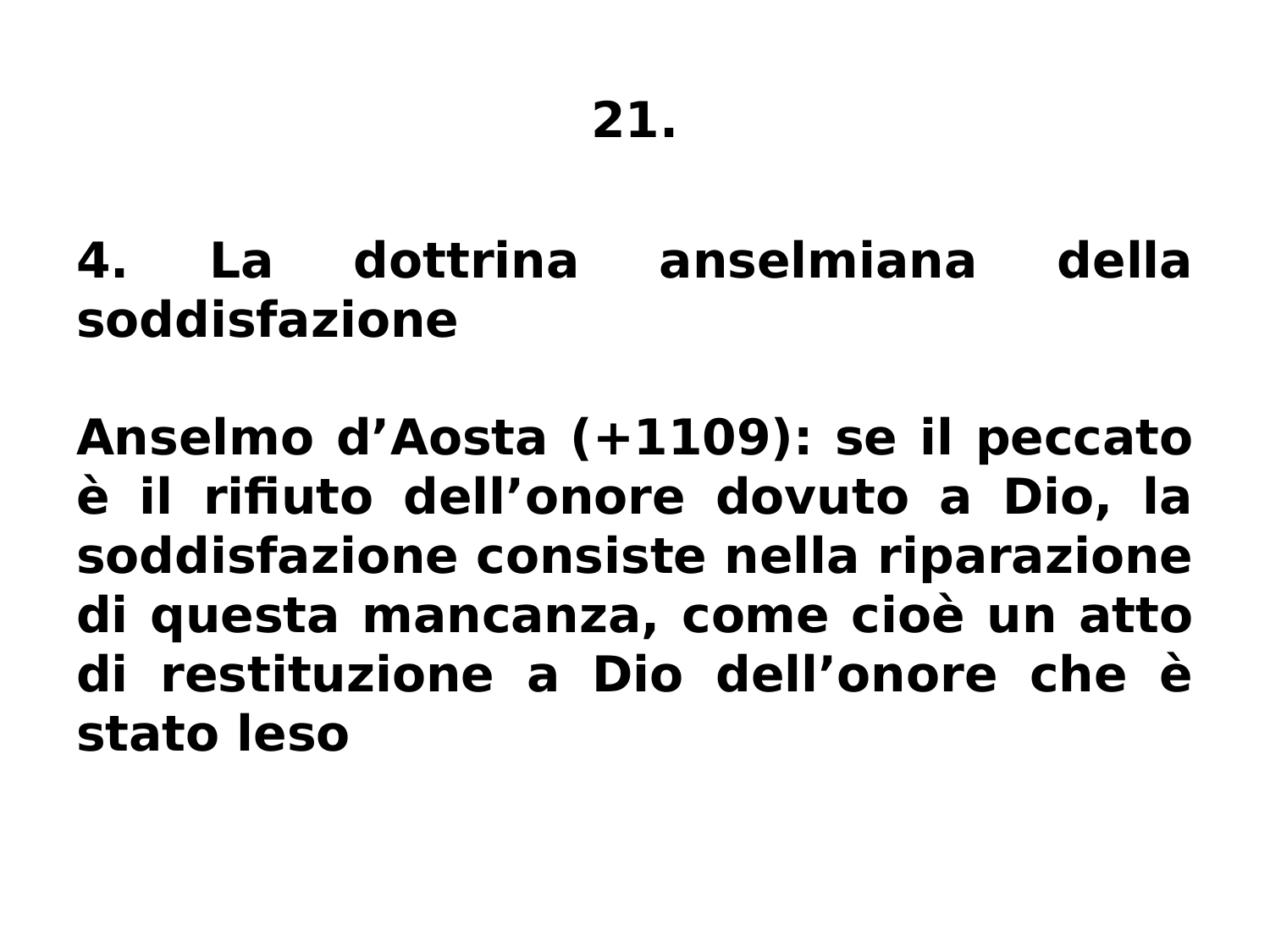

# 21.
4. La dottrina anselmiana della soddisfazione

Anselmo d’Aosta (+1109): se il peccato è il rifiuto dell’onore dovuto a Dio, la soddisfazione consiste nella riparazione di questa mancanza, come cioè un atto di restituzione a Dio dell’onore che è stato leso